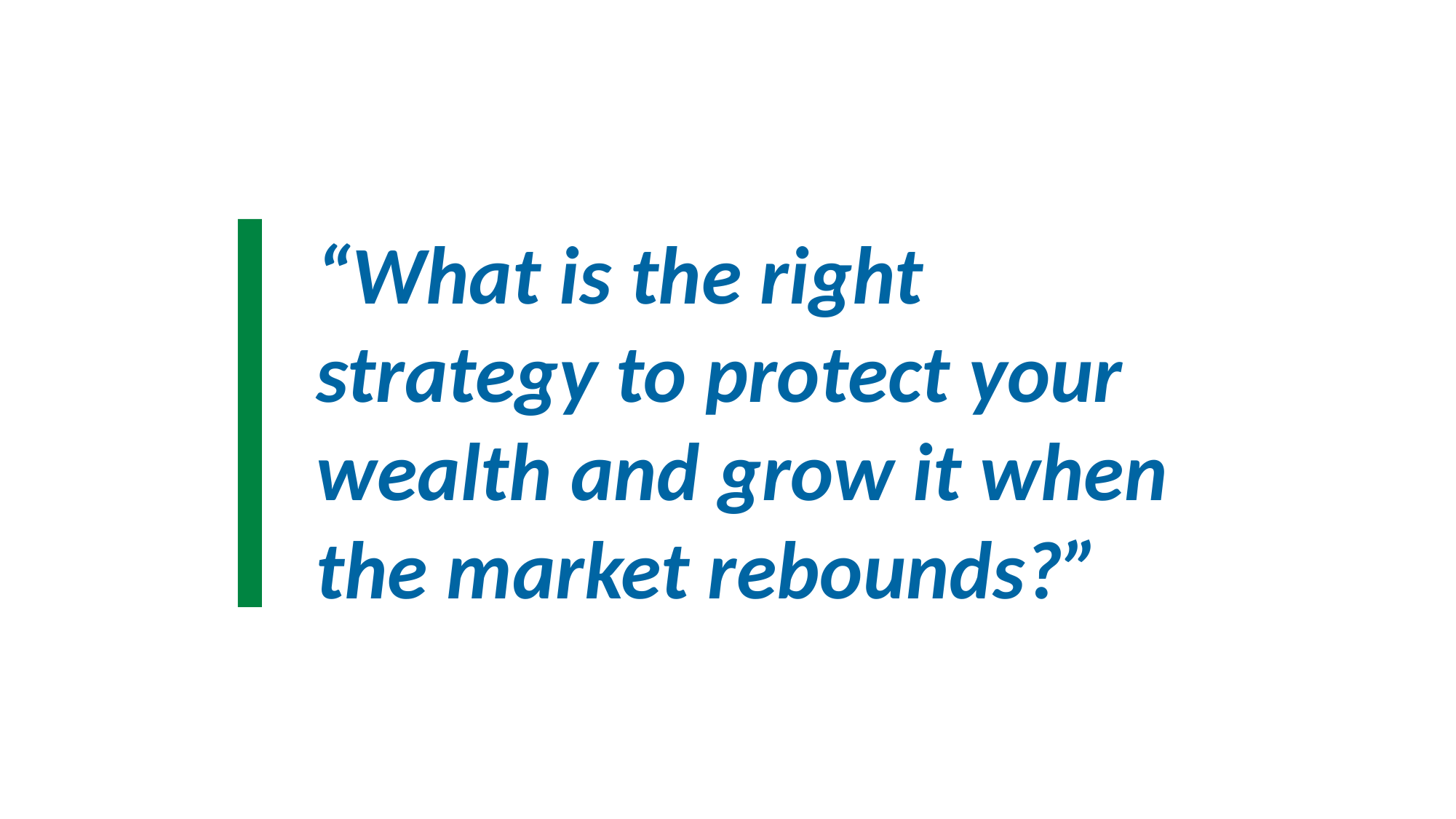

“What is the right strategy to protect your wealth and grow it when the market rebounds?”